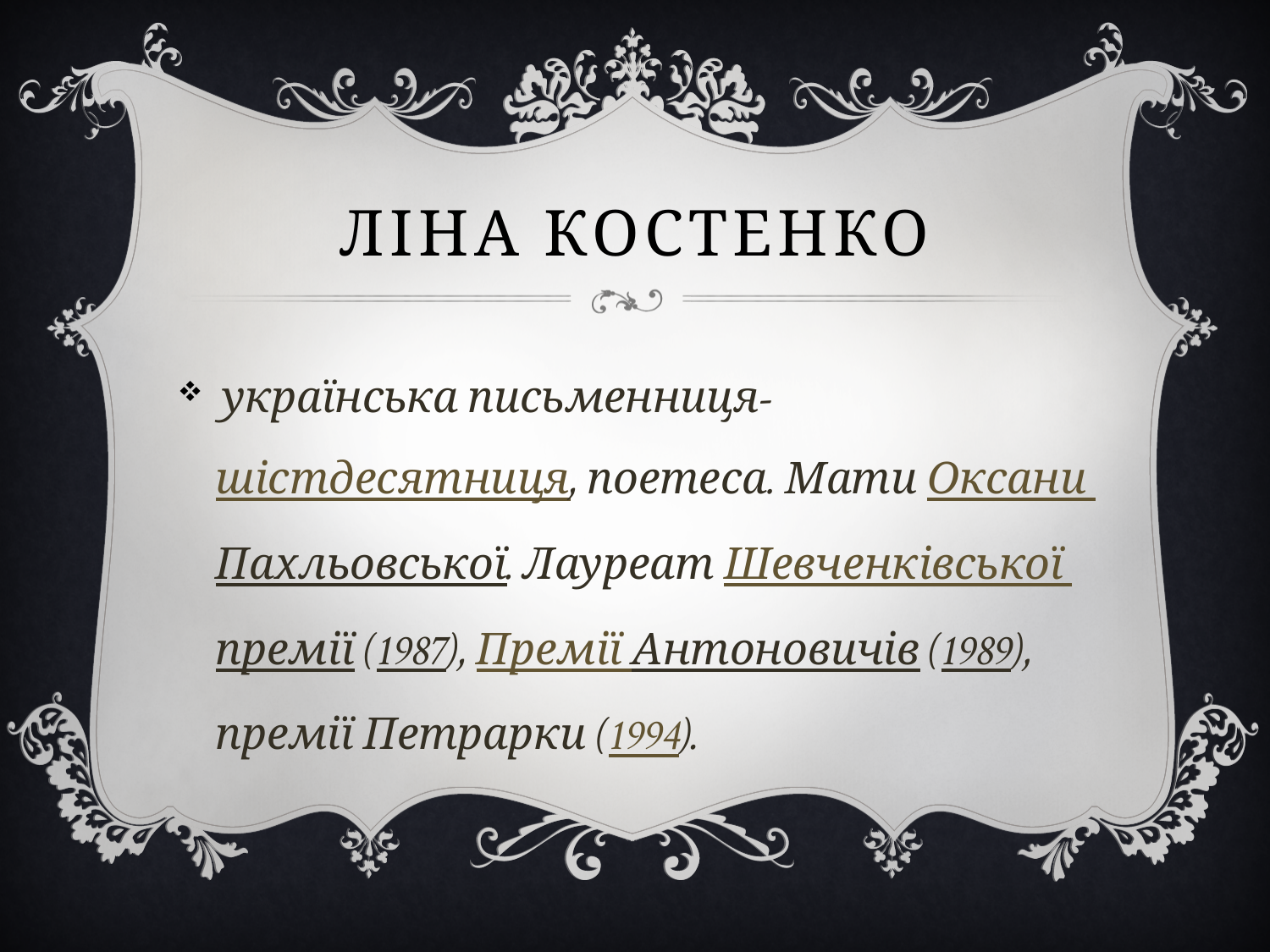

# Ліна Костенко
 українська письменниця-шістдесятниця, поетеса. Мати Оксани Пахльовської. Лауреат Шевченківської премії (1987), Премії Антоновичів (1989), премії Петрарки (1994).